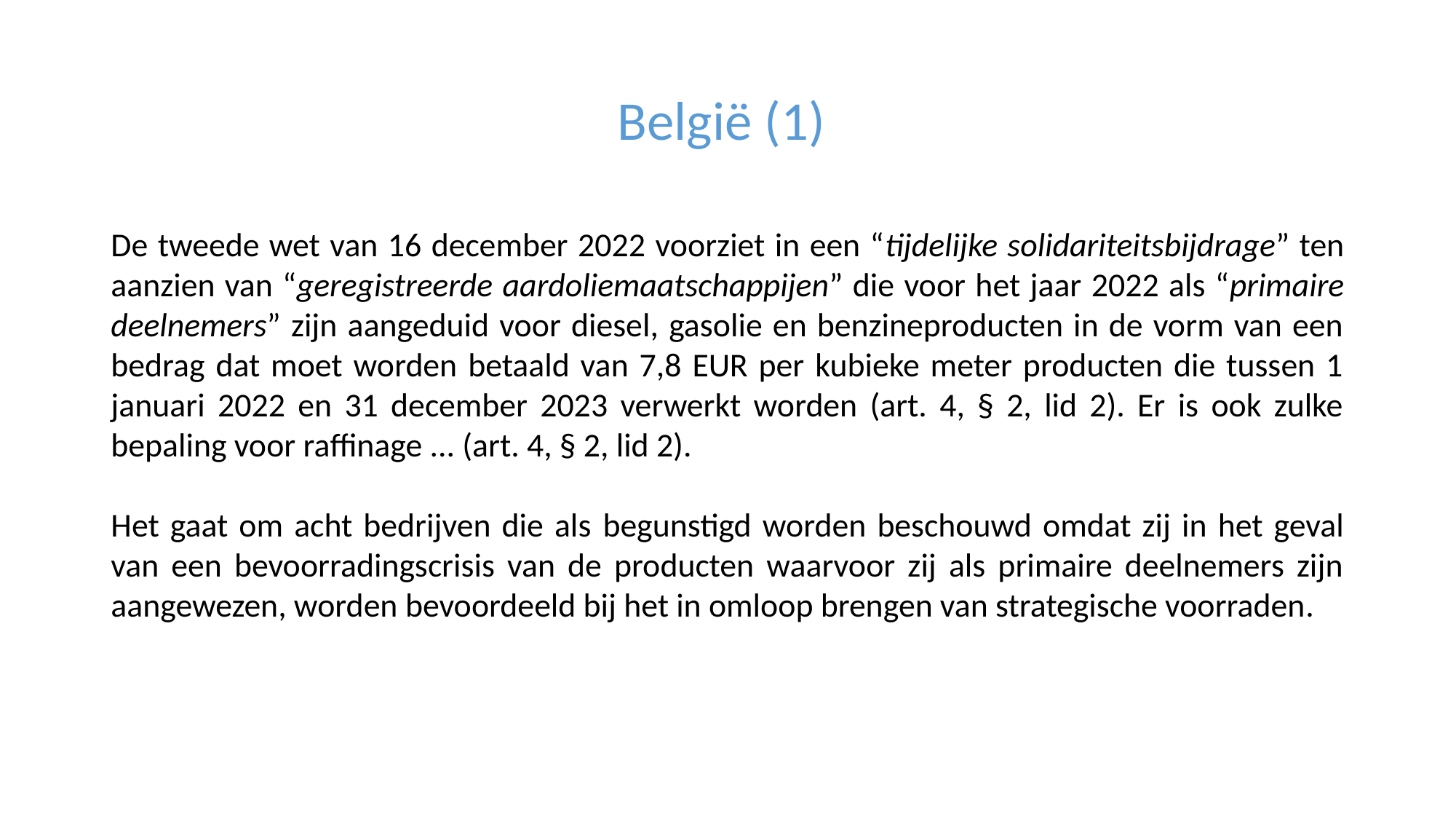

# België (1)
De tweede wet van 16 december 2022 voorziet in een “tijdelijke solidariteitsbijdrage” ten aanzien van “geregistreerde aardoliemaatschappijen” die voor het jaar 2022 als “primaire deelnemers” zijn aangeduid voor diesel, gasolie en benzineproducten in de vorm van een bedrag dat moet worden betaald van 7,8 EUR per kubieke meter producten die tussen 1 januari 2022 en 31 december 2023 verwerkt worden (art. 4, § 2, lid 2). Er is ook zulke bepaling voor raffinage ... (art. 4, § 2, lid 2).

Het gaat om acht bedrijven die als begunstigd worden beschouwd omdat zij in het geval van een bevoorradingscrisis van de producten waarvoor zij als primaire deelnemers zijn aangewezen, worden bevoordeeld bij het in omloop brengen van strategische voorraden.